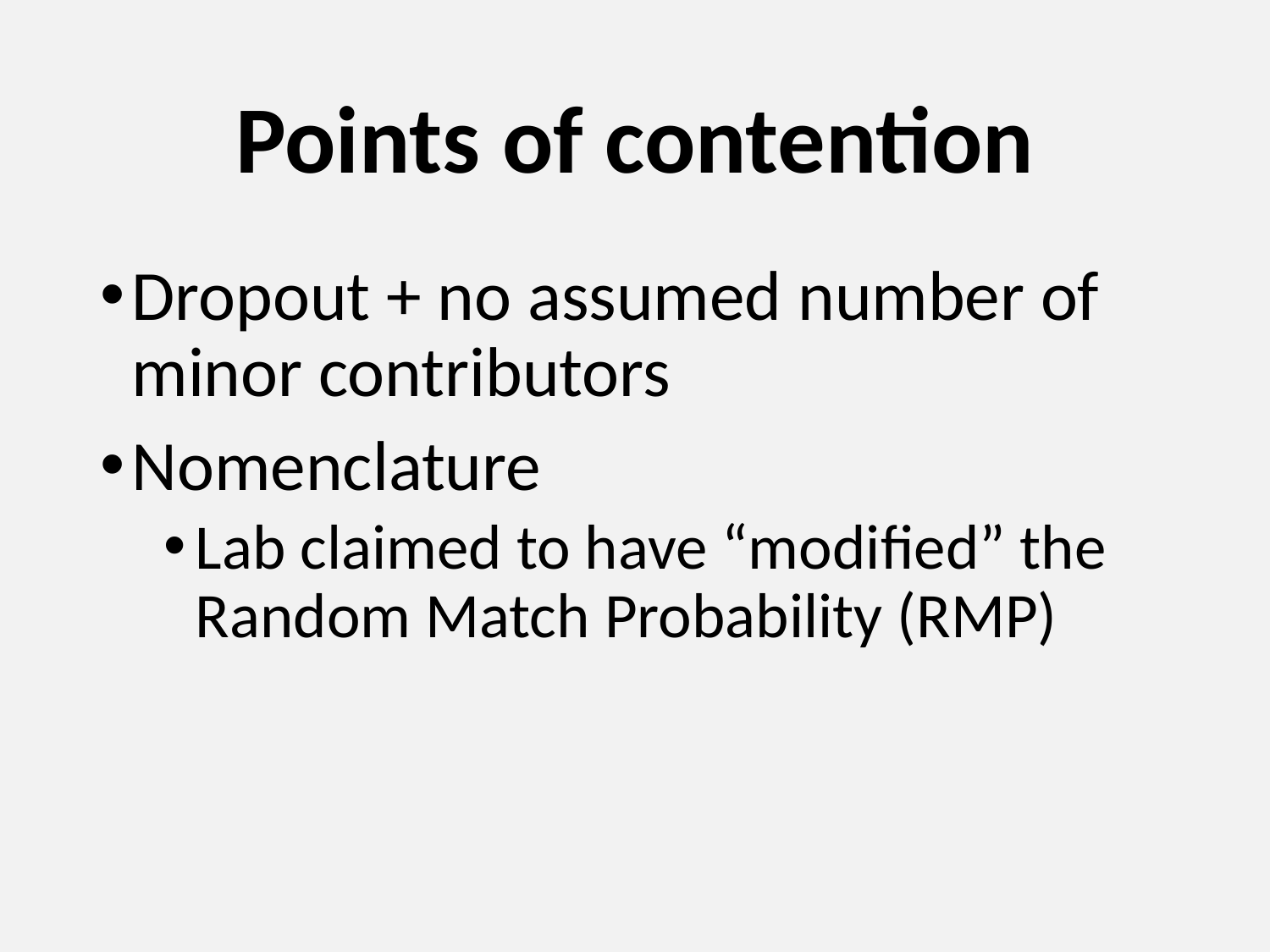

# Points of contention
Dropout + no assumed number of minor contributors
Nomenclature
Lab claimed to have “modified” the Random Match Probability (RMP)